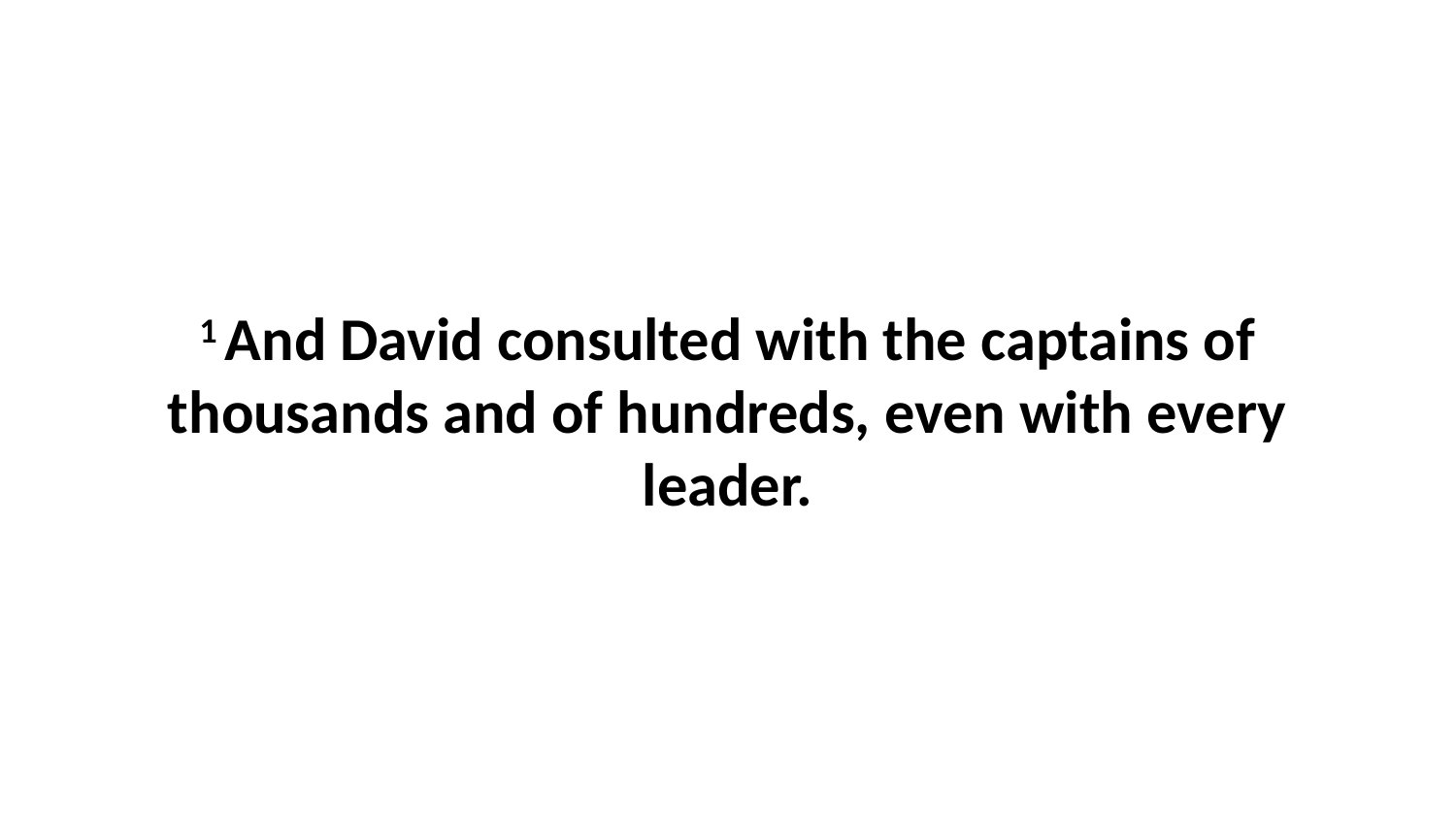

1 And David consulted with the captains of thousands and of hundreds, even with every leader.